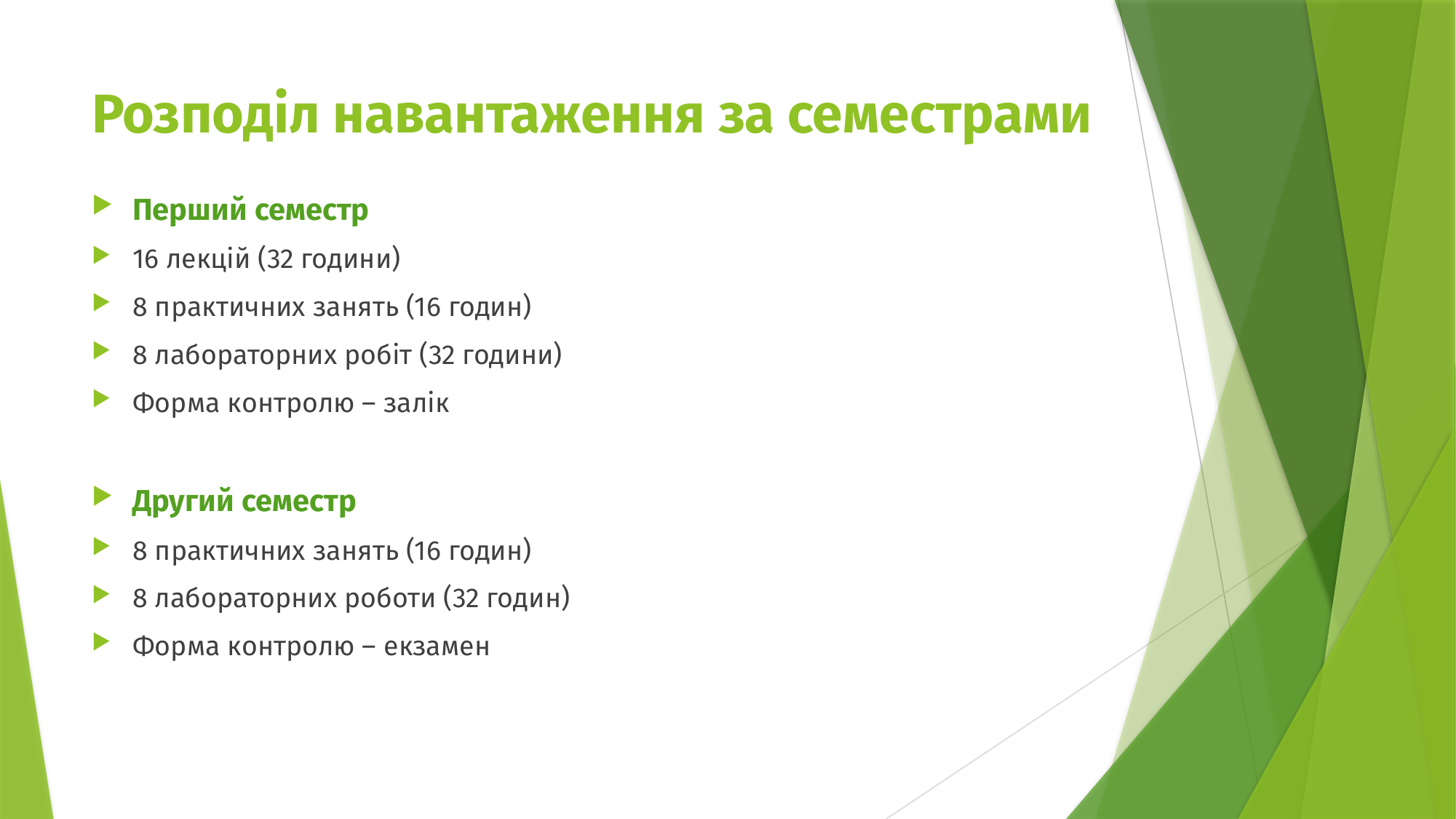

# Розподіл навантаження за семестрами
Перший семестр
16 лекцій (32 години)
8 практичних занять (16 годин)
8 лабораторних робіт (32 години)
Форма контролю – залік

Другий семестр
8 практичних занять (16 годин)
8 лабораторних роботи (32 годин)
Форма контролю – екзамен